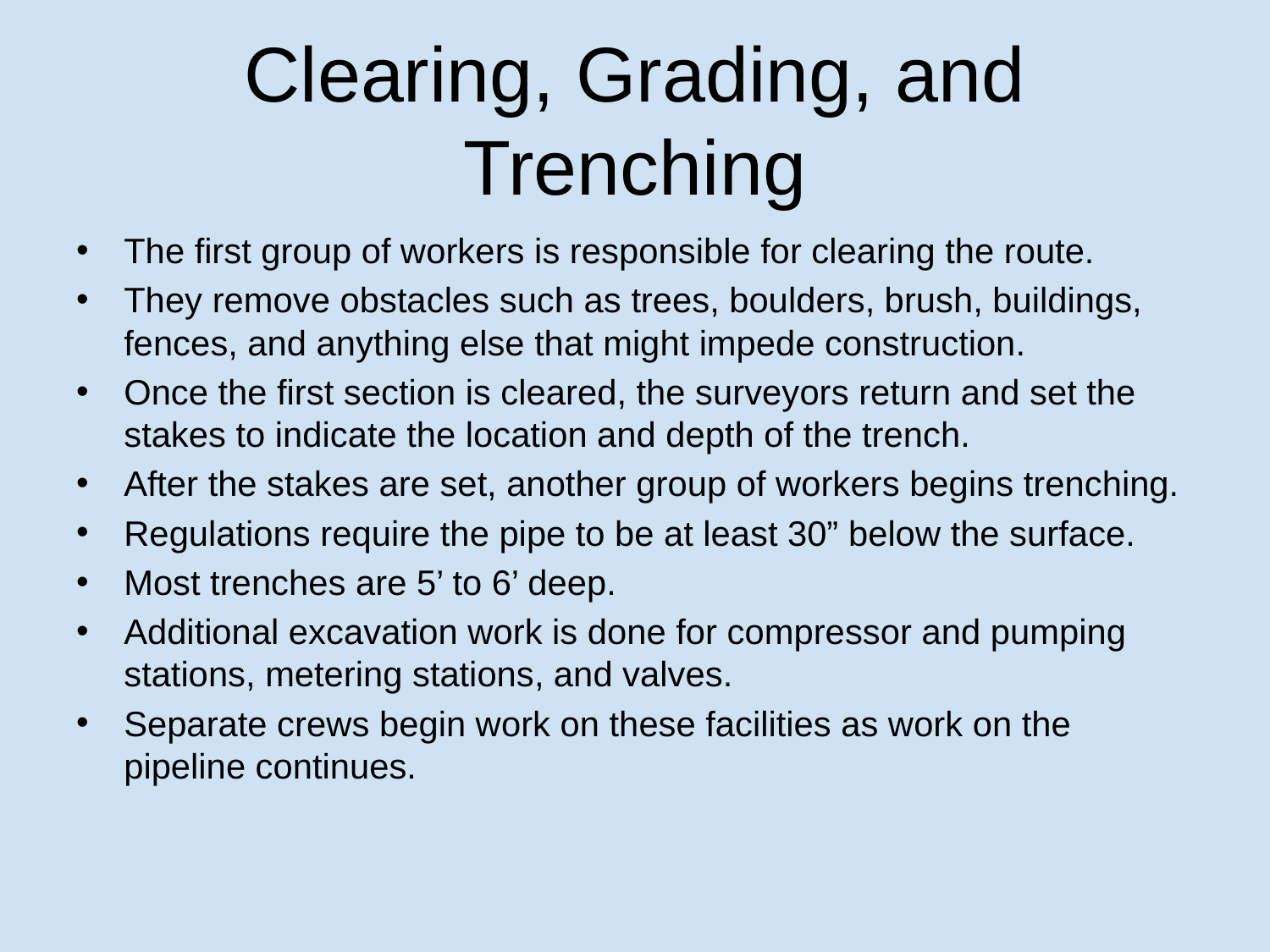

# Clearing, Grading, and Trenching
The first group of workers is responsible for clearing the route.
They remove obstacles such as trees, boulders, brush, buildings, fences, and anything else that might impede construction.
Once the first section is cleared, the surveyors return and set the stakes to indicate the location and depth of the trench.
After the stakes are set, another group of workers begins trenching.
Regulations require the pipe to be at least 30” below the surface.
Most trenches are 5’ to 6’ deep.
Additional excavation work is done for compressor and pumping stations, metering stations, and valves.
Separate crews begin work on these facilities as work on the pipeline continues.